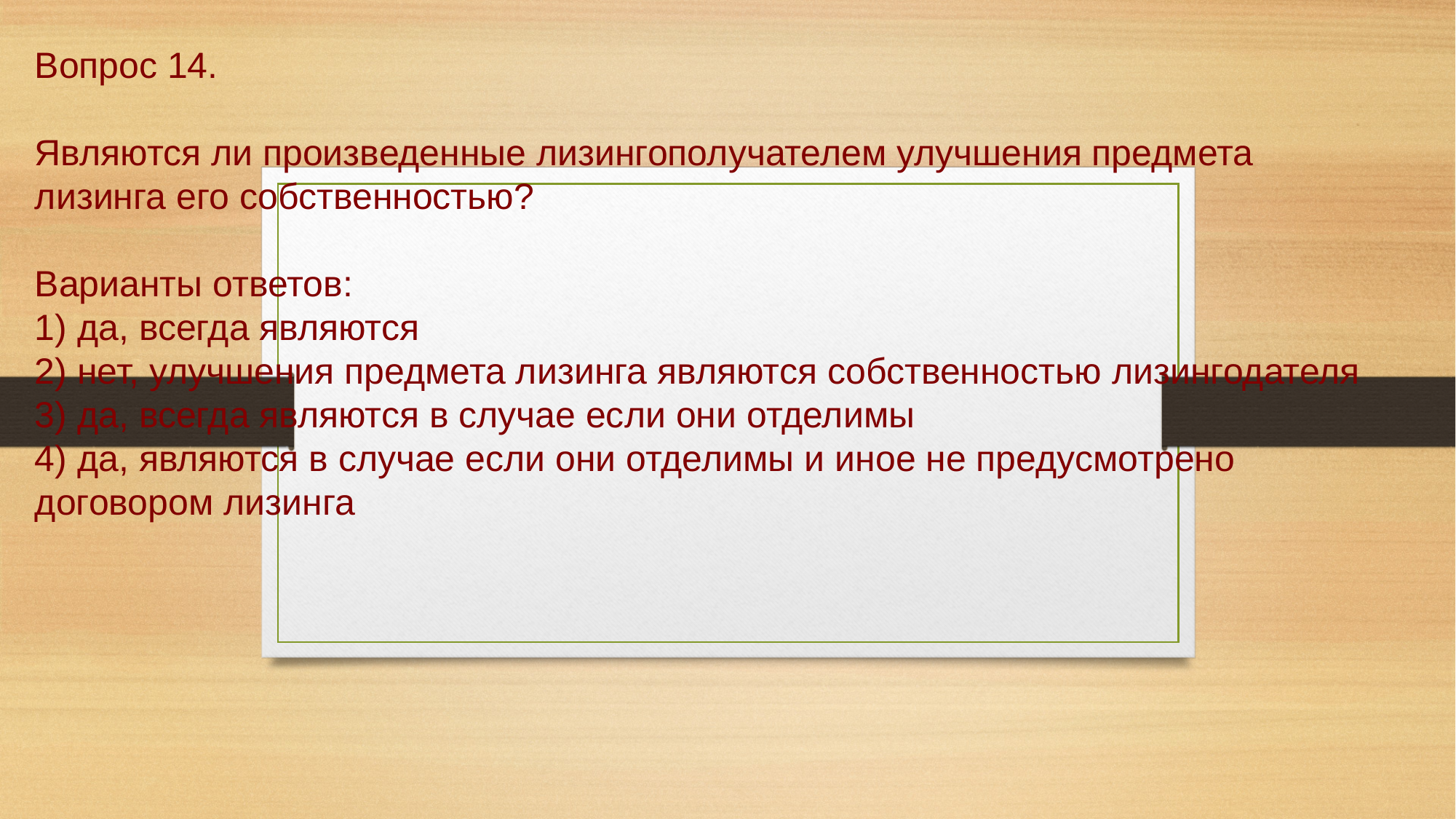

# Вопрос 14. Являются ли произведенные лизингополучателем улучшения предмета лизинга его собственностью? Варианты ответов: 1) да, всегда являются 2) нет, улучшения предмета лизинга являются собственностью лизингодателя 3) да, всегда являются в случае если они отделимы 4) да, являются в случае если они отделимы и иное не предусмотрено договором лизинга